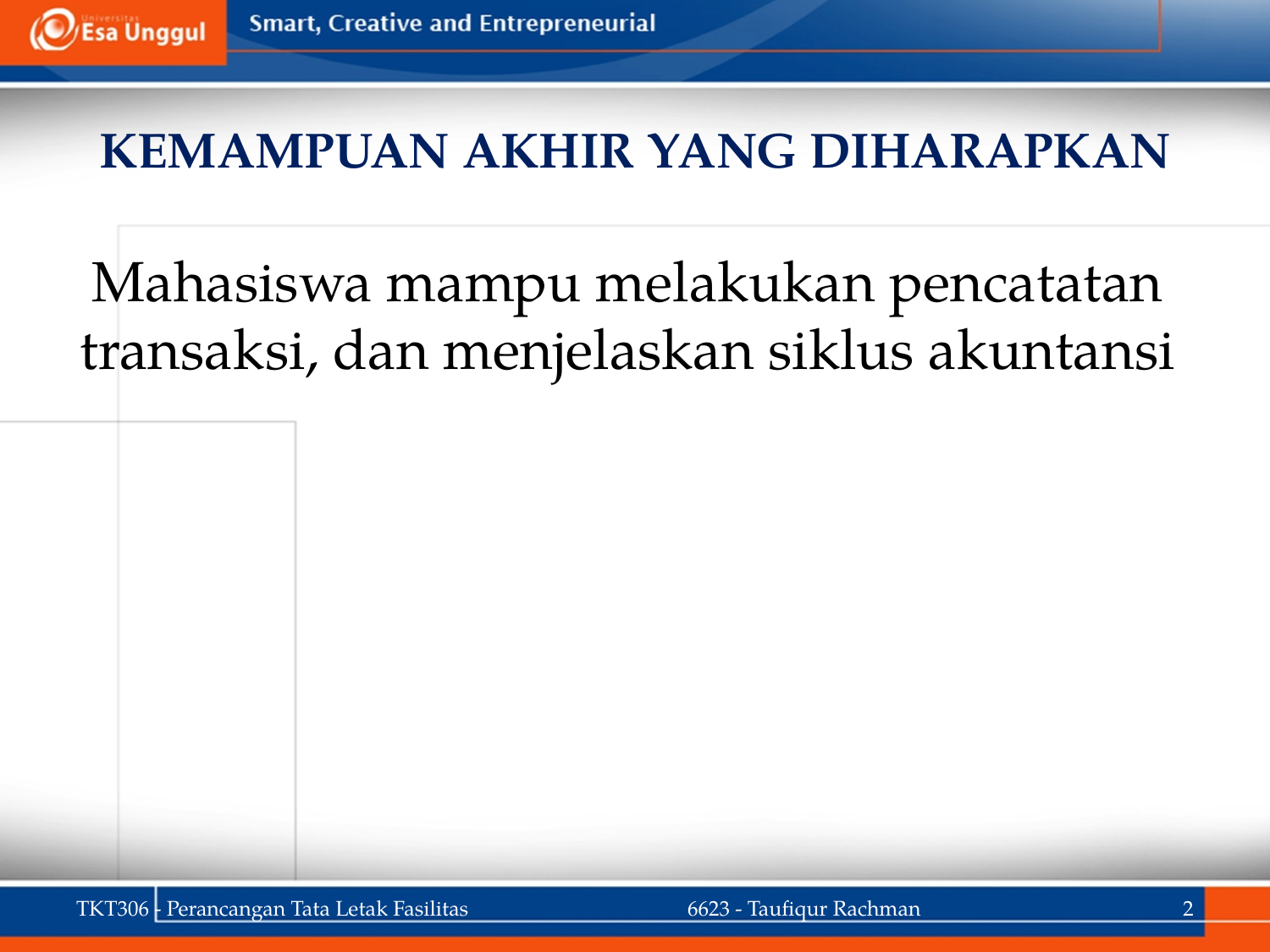

# KEMAMPUAN AKHIR YANG DIHARAPKAN
Mahasiswa mampu melakukan pencatatan  transaksi, dan menjelaskan siklus akuntansi
TKT306 - Perancangan Tata Letak Fasilitas
6623 - Taufiqur Rachman
2